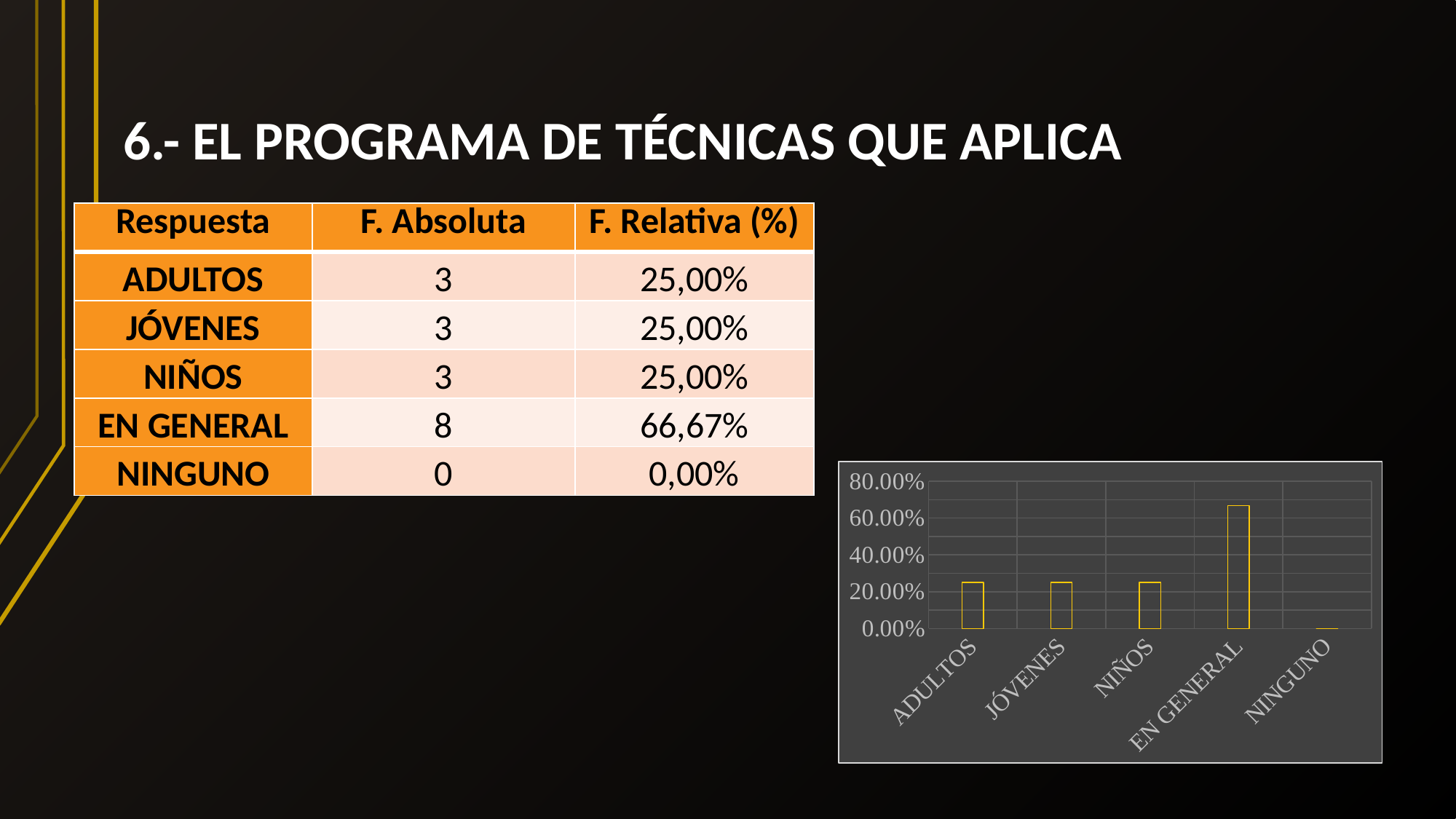

# 6.- EL PROGRAMA DE TÉCNICAS QUE APLICA
| Respuesta | F. Absoluta | F. Relativa (%) |
| --- | --- | --- |
| ADULTOS | 3 | 25,00% |
| JÓVENES | 3 | 25,00% |
| NIÑOS | 3 | 25,00% |
| EN GENERAL | 8 | 66,67% |
| NINGUNO | 0 | 0,00% |

### Chart

| Category |  |
|---|---|
| ADULTOS | 0.25 |
| JÓVENES | 0.25 |
| NIÑOS | 0.25 |
| EN GENERAL | 0.6666666666666666 |
| NINGUNO | 0.0 |